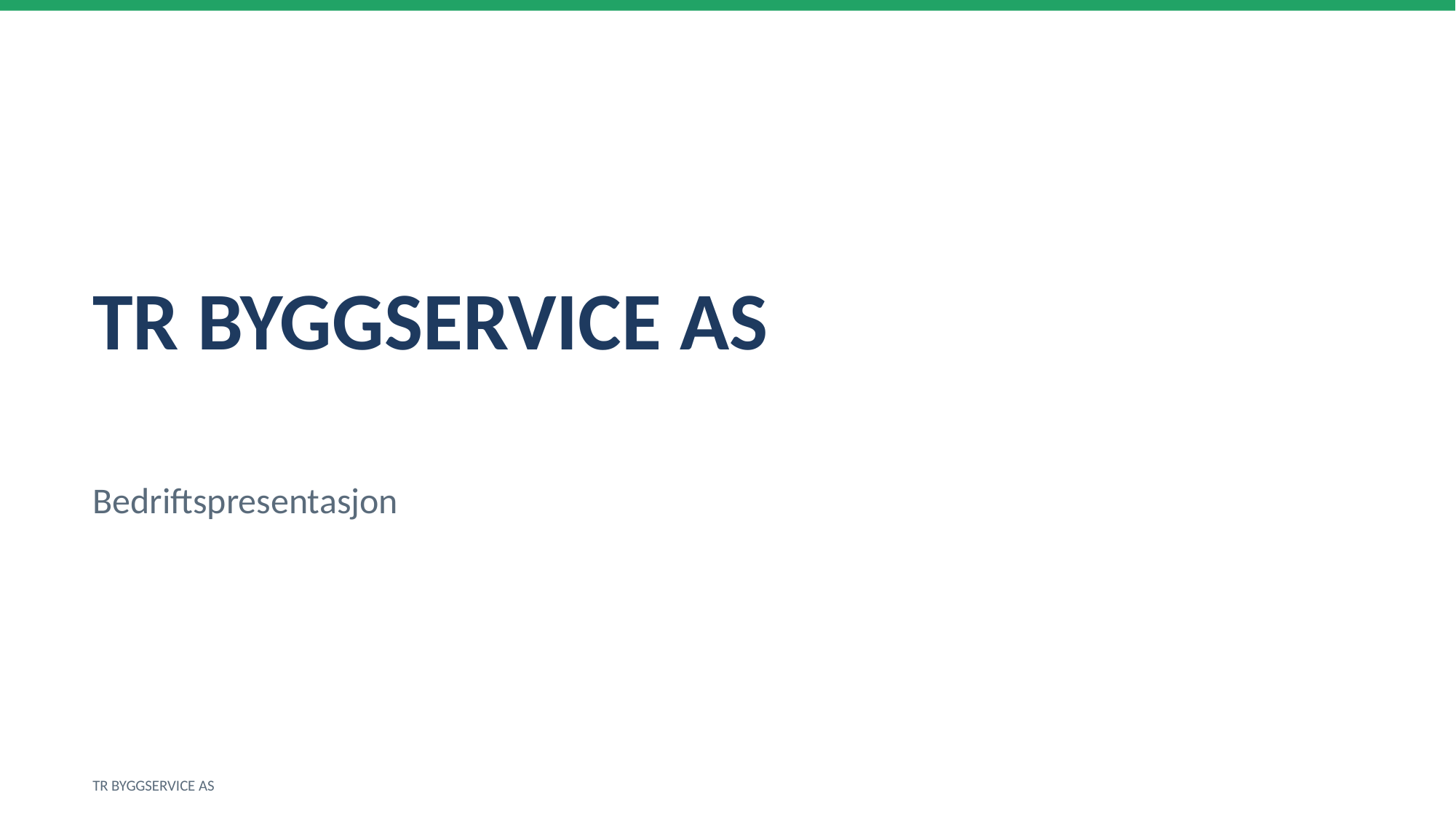

TR BYGGSERVICE AS
Bedriftspresentasjon
TR BYGGSERVICE AS